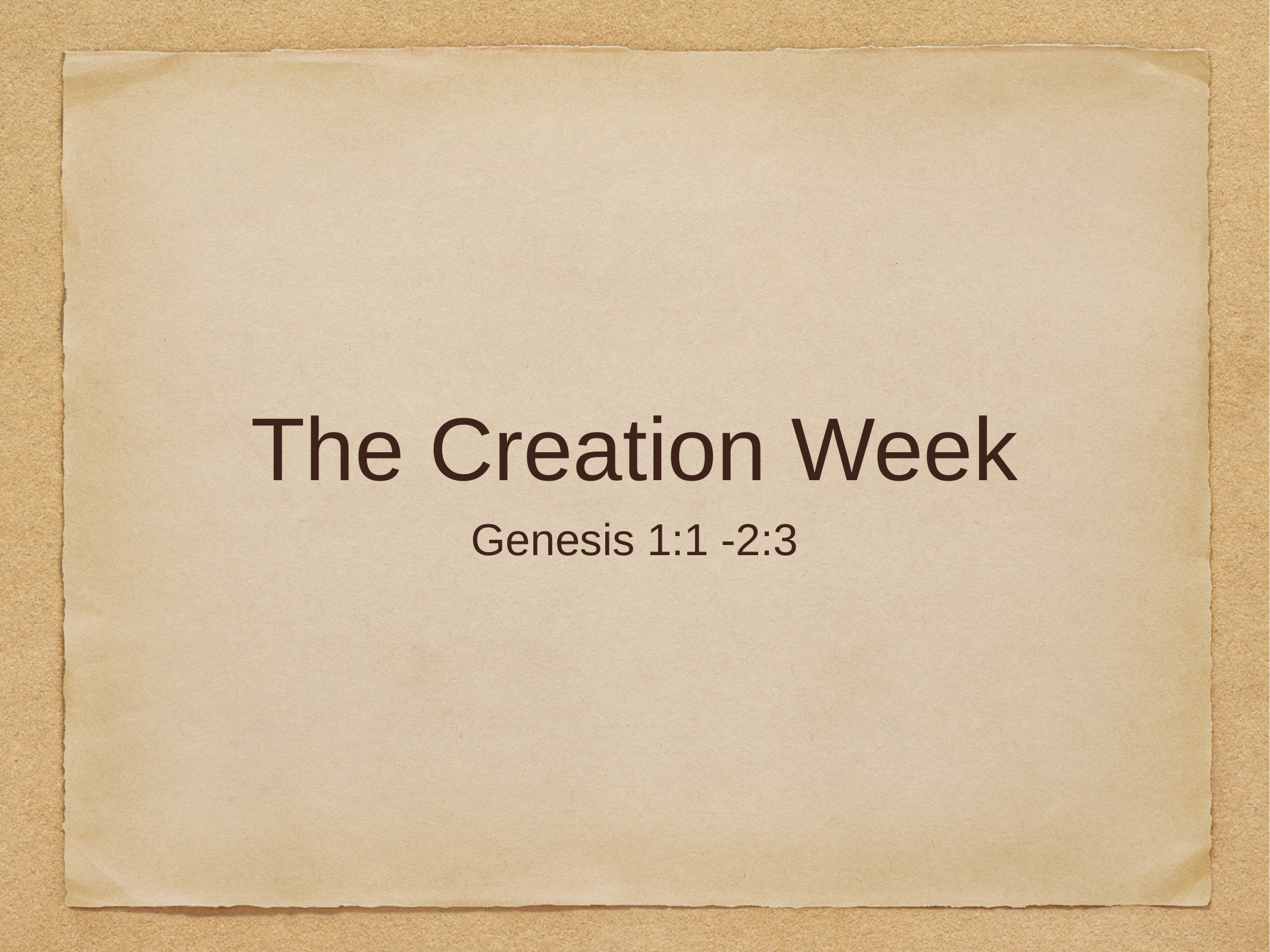

# The Creation Week
Genesis 1:1 -2:3